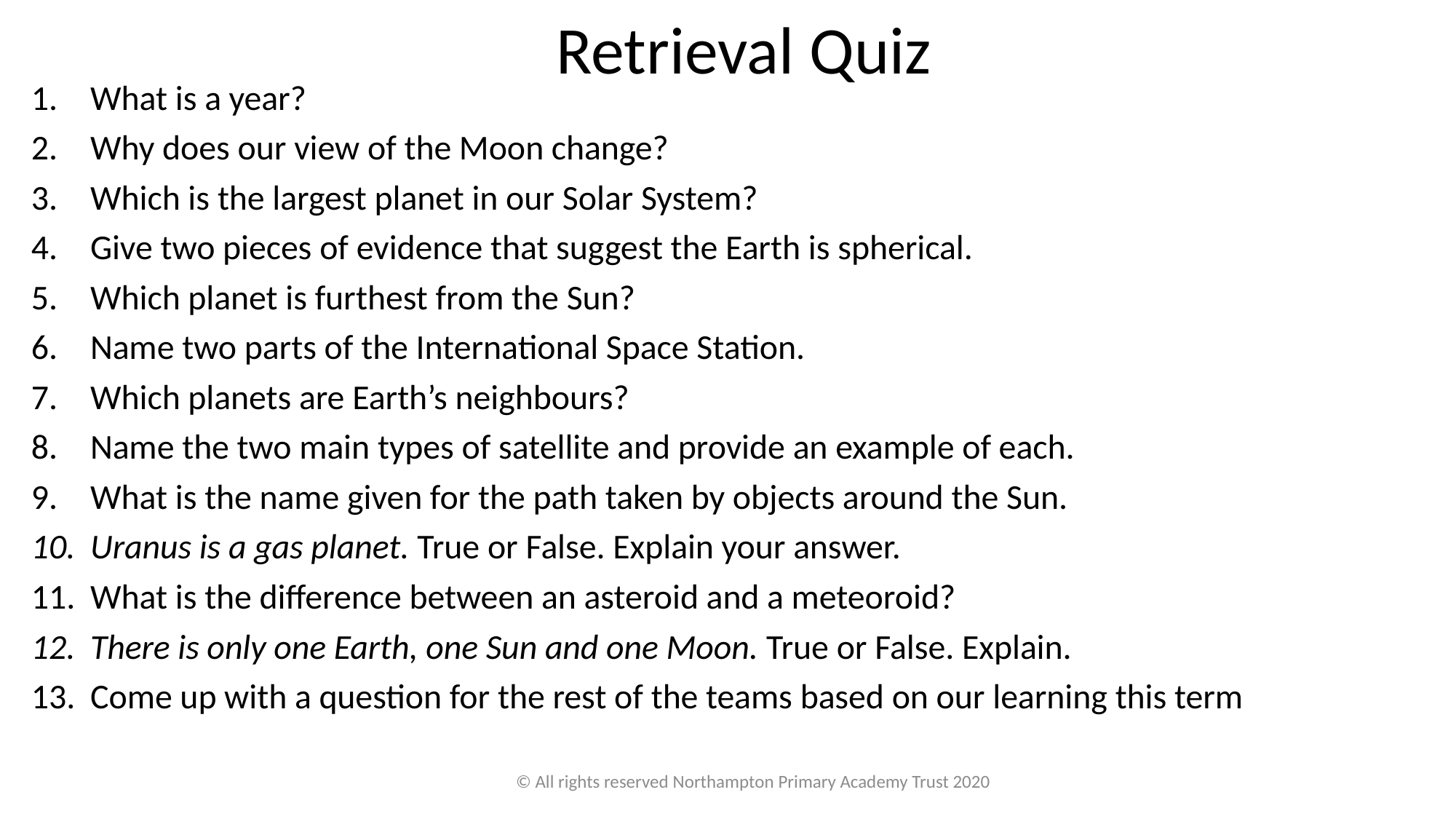

# Retrieval Quiz
What is a year?
Why does our view of the Moon change?
Which is the largest planet in our Solar System?
Give two pieces of evidence that suggest the Earth is spherical.
Which planet is furthest from the Sun?
Name two parts of the International Space Station.
Which planets are Earth’s neighbours?
Name the two main types of satellite and provide an example of each.
What is the name given for the path taken by objects around the Sun.
Uranus is a gas planet. True or False. Explain your answer.
What is the difference between an asteroid and a meteoroid?
There is only one Earth, one Sun and one Moon. True or False. Explain.
Come up with a question for the rest of the teams based on our learning this term

© All rights reserved Northampton Primary Academy Trust 2020